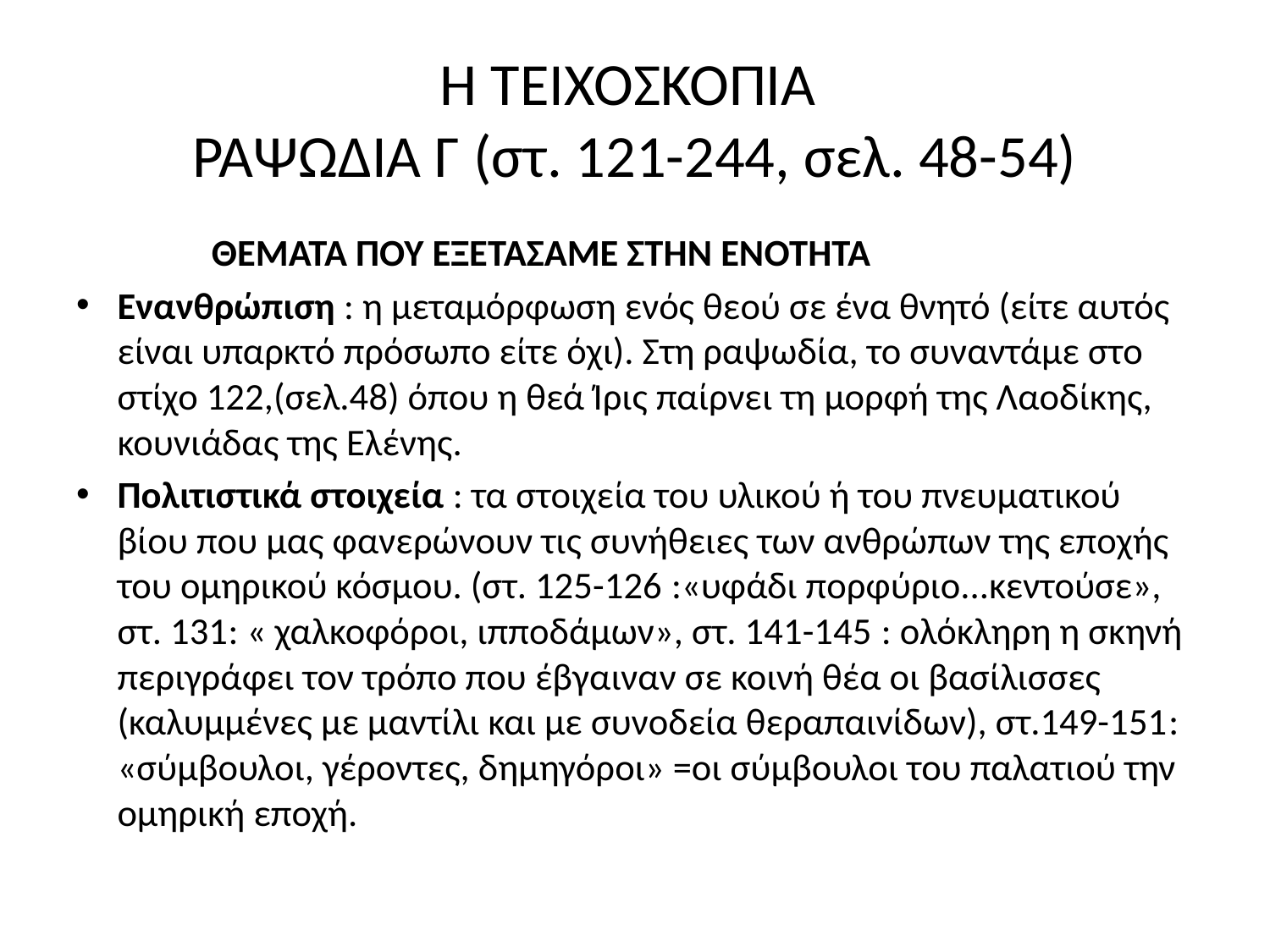

# Η ΤΕΙΧΟΣΚΟΠΙΑ ΡΑΨΩΔΙΑ Γ (στ. 121-244, σελ. 48-54)
                ΘΕΜΑΤΑ ΠΟΥ ΕΞΕΤΑΣΑΜΕ ΣΤΗΝ ΕΝΟΤΗΤΑ
Ενανθρώπιση : η μεταμόρφωση ενός θεού σε ένα θνητό (είτε αυτός είναι υπαρκτό πρόσωπο είτε όχι). Στη ραψωδία, το συναντάμε στο στίχο 122,(σελ.48) όπου η θεά Ίρις παίρνει τη μορφή της Λαοδίκης, κουνιάδας της Ελένης.
Πολιτιστικά στοιχεία : τα στοιχεία του υλικού ή του πνευματικού βίου που μας φανερώνουν τις συνήθειες των ανθρώπων της εποχής του ομηρικού κόσμου. (στ. 125-126 :«υφάδι πορφύριο...κεντούσε», στ. 131: « χαλκοφόροι, ιπποδάμων», στ. 141-145 : ολόκληρη η σκηνή περιγράφει τον τρόπο που έβγαιναν σε κοινή θέα οι βασίλισσες (καλυμμένες με μαντίλι και με συνοδεία θεραπαινίδων), στ.149-151: «σύμβουλοι, γέροντες, δημηγόροι» =οι σύμβουλοι του παλατιού την ομηρική εποχή.